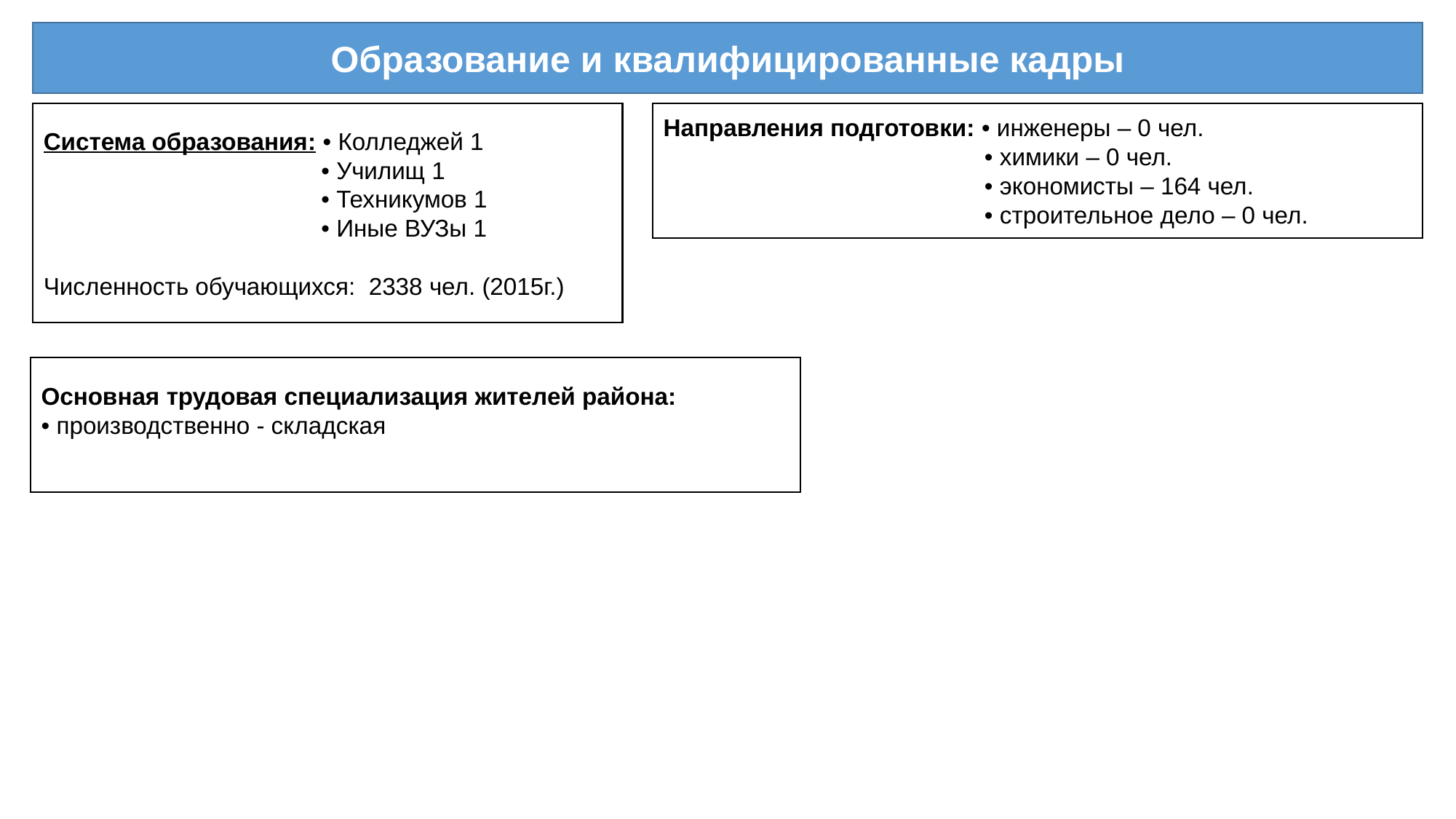

Образование и квалифицированные кадры
Система образования: • Колледжей 1
• Училищ 1
• Техникумов 1
• Иные ВУЗы 1

Численность обучающихся:  2338 чел. (2015г.)
Направления подготовки: • инженеры – 0 чел.
• химики – 0 чел.
• экономисты – 164 чел.
• строительное дело – 0 чел.
Основная трудовая специализация жителей района:
• производственно - складская